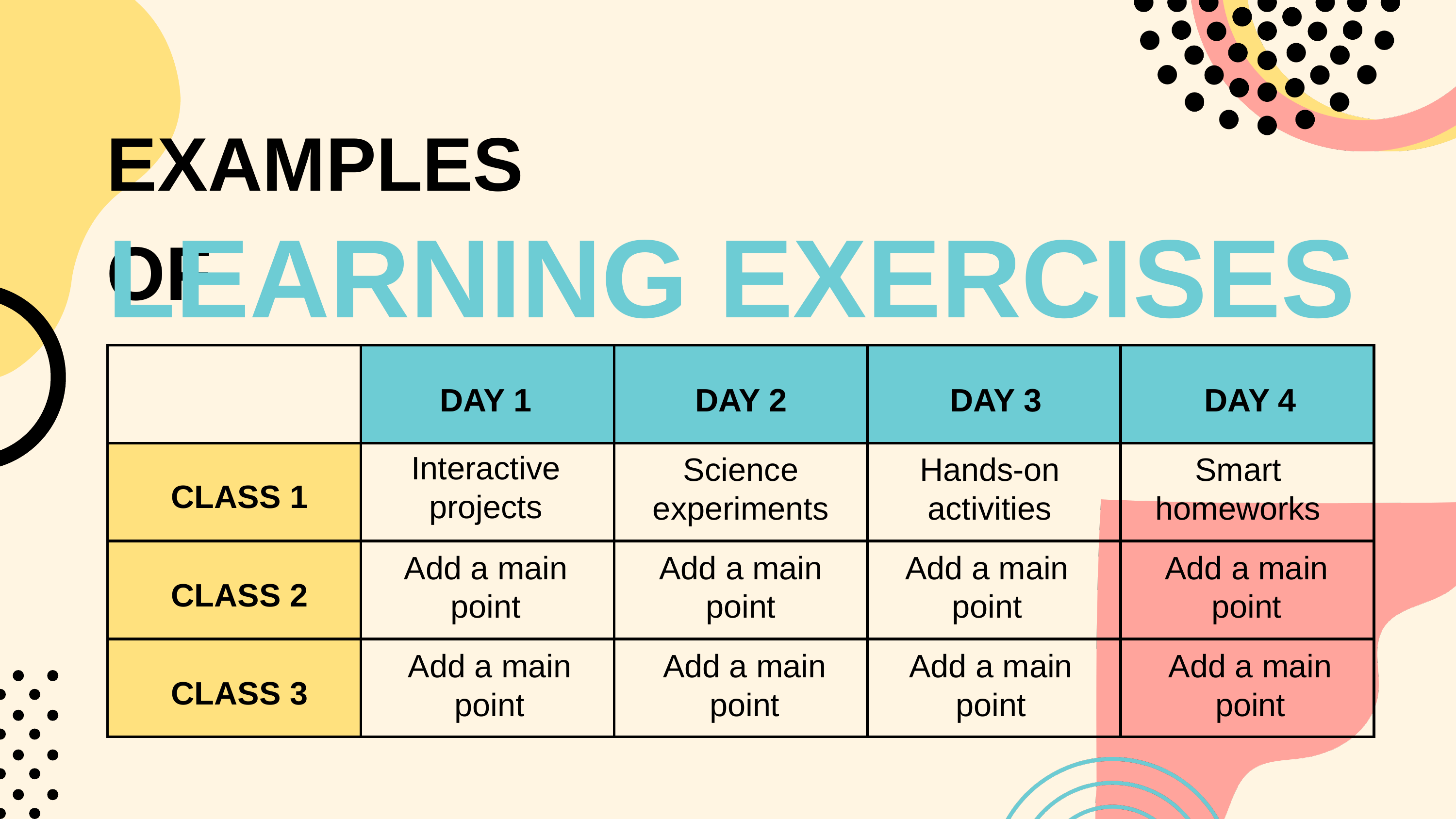

EXAMPLES OF
LEARNING EXERCISES

|  |  |  |  |  |
| --- | --- | --- | --- | --- |
|  |  |  |  |  |
|  |  |  |  |  |
|  |  |  |  |  |
DAY 1
DAY 2
DAY 3
DAY 4
Interactive projects
Science experiments
Hands-on activities
Smart homeworks
CLASS 1

Add a main point
Add a main point
Add a main point
Add a main point
CLASS 2
Add a main point
Add a main point
Add a main point
Add a main point
CLASS 3